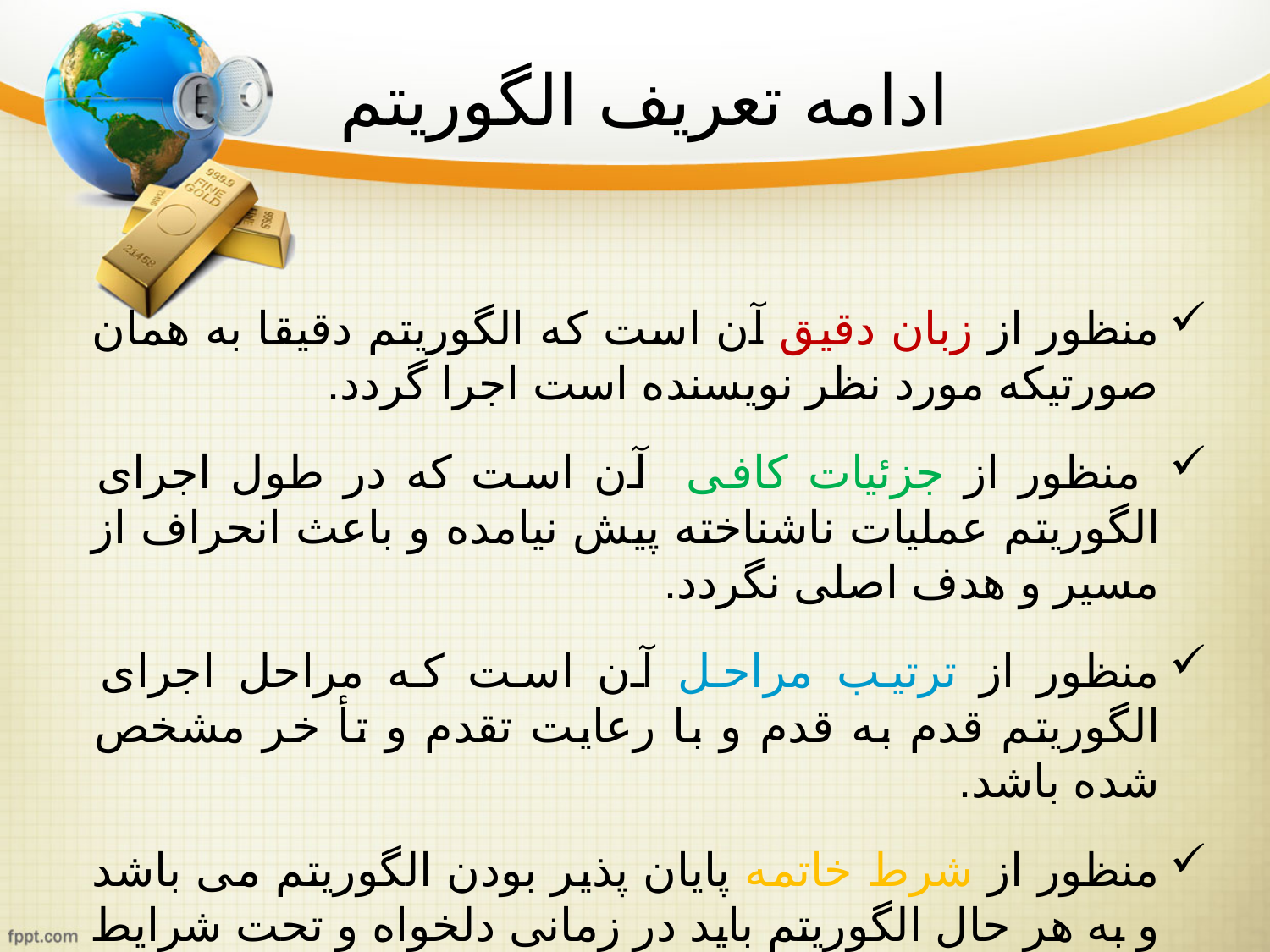

# ادامه تعریف الگوریتم
منظور از زبان دقیق آن است که الگوریتم دقیقا به همان صورتیکه مورد نظر نویسنده است اجرا گردد.

 منظور از جزئیات کافی  آن است که در طول اجرای الگوریتم عملیات ناشناخته پیش نیامده و باعث انحراف از مسیر و هدف اصلی نگردد.

منظور از ترتیب مراحل آن است که مراحل اجرای الگوریتم قدم به قدم و با رعایت تقدم و تأ خر مشخص شده باشد.

منظور از شرط خاتمه پایان پذیر بودن الگوریتم می باشد و به هر حال الگوریتم باید در زمانی دلخواه و تحت شرایط یا شرایط داده شده خاتمه پذیرد.